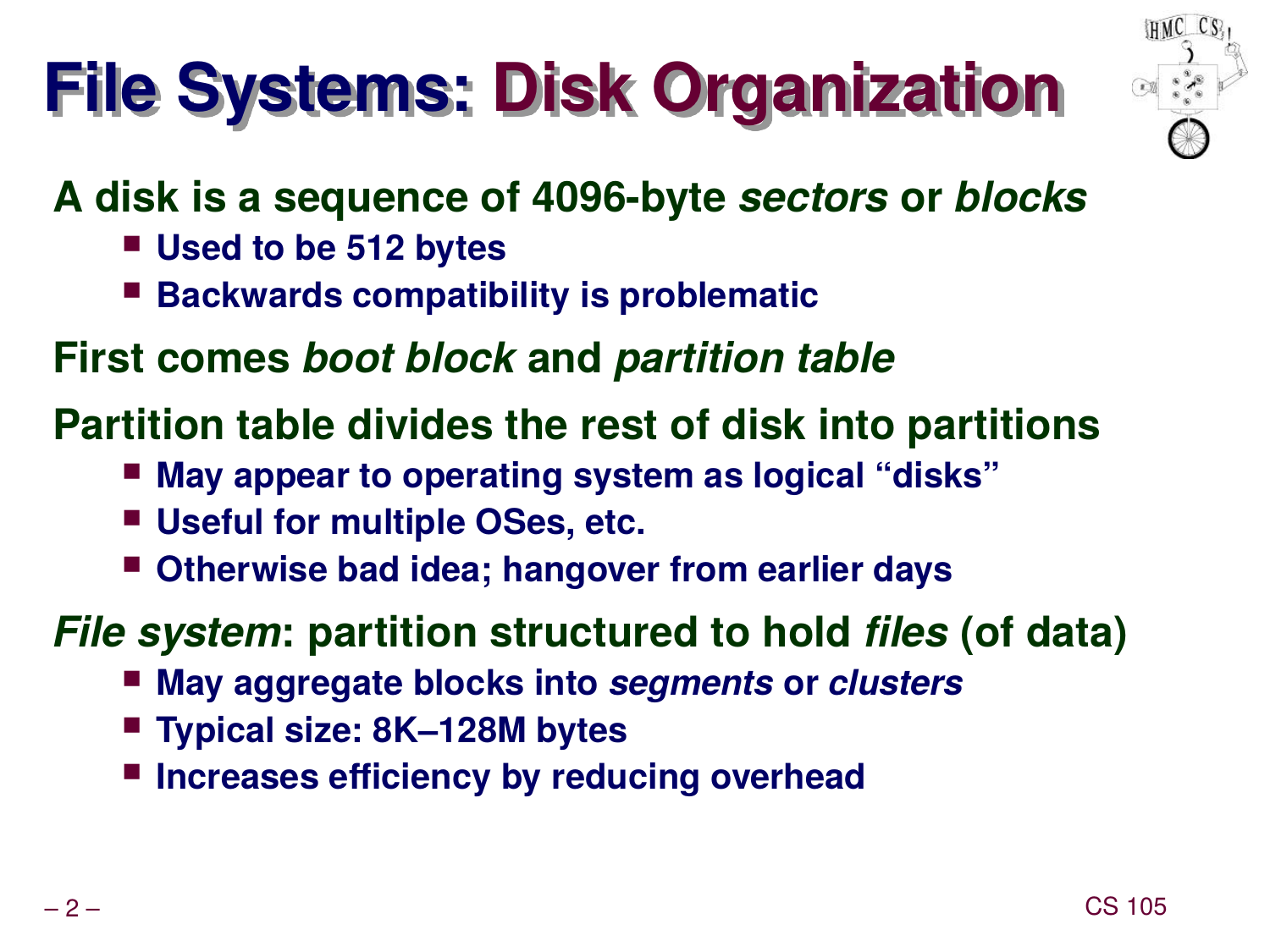

# File Systems: Disk Organization
A disk is a sequence of 4096-byte sectors or blocks
Used to be 512 bytes
Backwards compatibility is problematic
First comes boot block and partition table
Partition table divides the rest of disk into partitions
May appear to operating system as logical “disks”
Useful for multiple OSes, etc.
Otherwise bad idea; hangover from earlier days
File system: partition structured to hold files (of data)
May aggregate blocks into segments or clusters
Typical size: 8K–128M bytes
Increases efficiency by reducing overhead